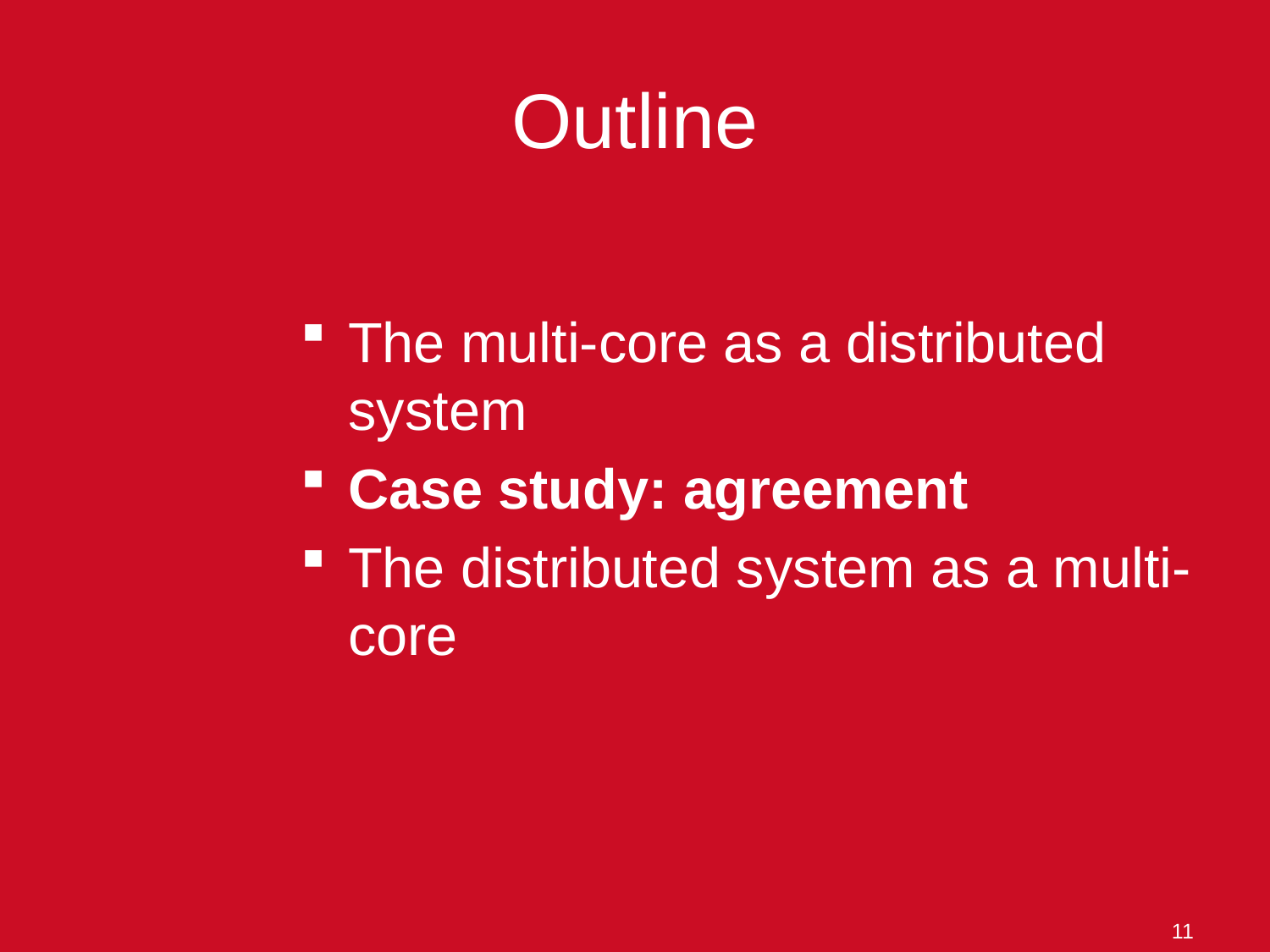

# Outline

The multi-core as a distributed system
Case study: agreement
The distributed system as a multi-core

11